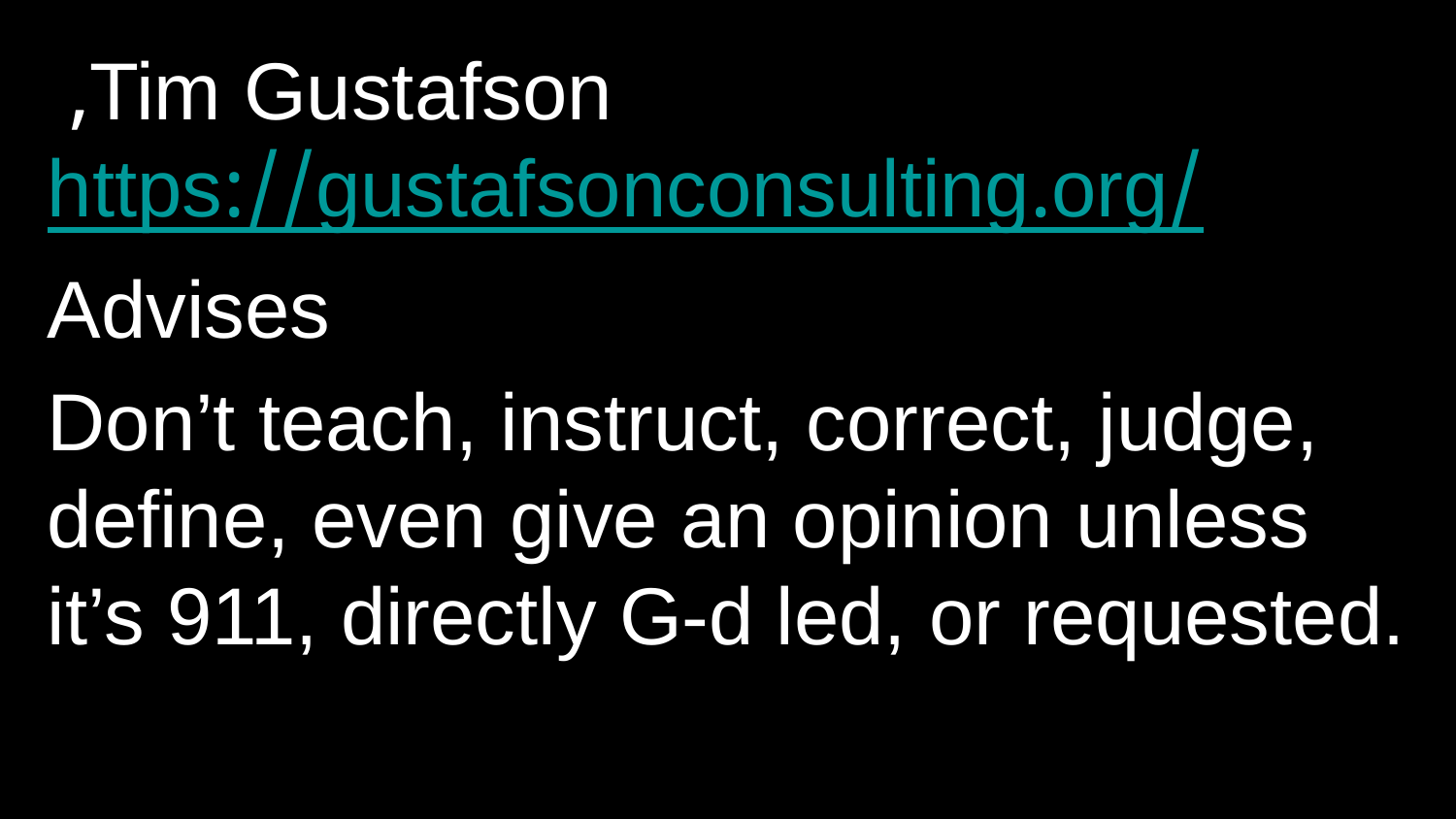

Tim Gustafson, https://gustafsonconsulting.org/
Advises
Don’t teach, instruct, correct, judge, define, even give an opinion unless it’s 911, directly G-d led, or requested.